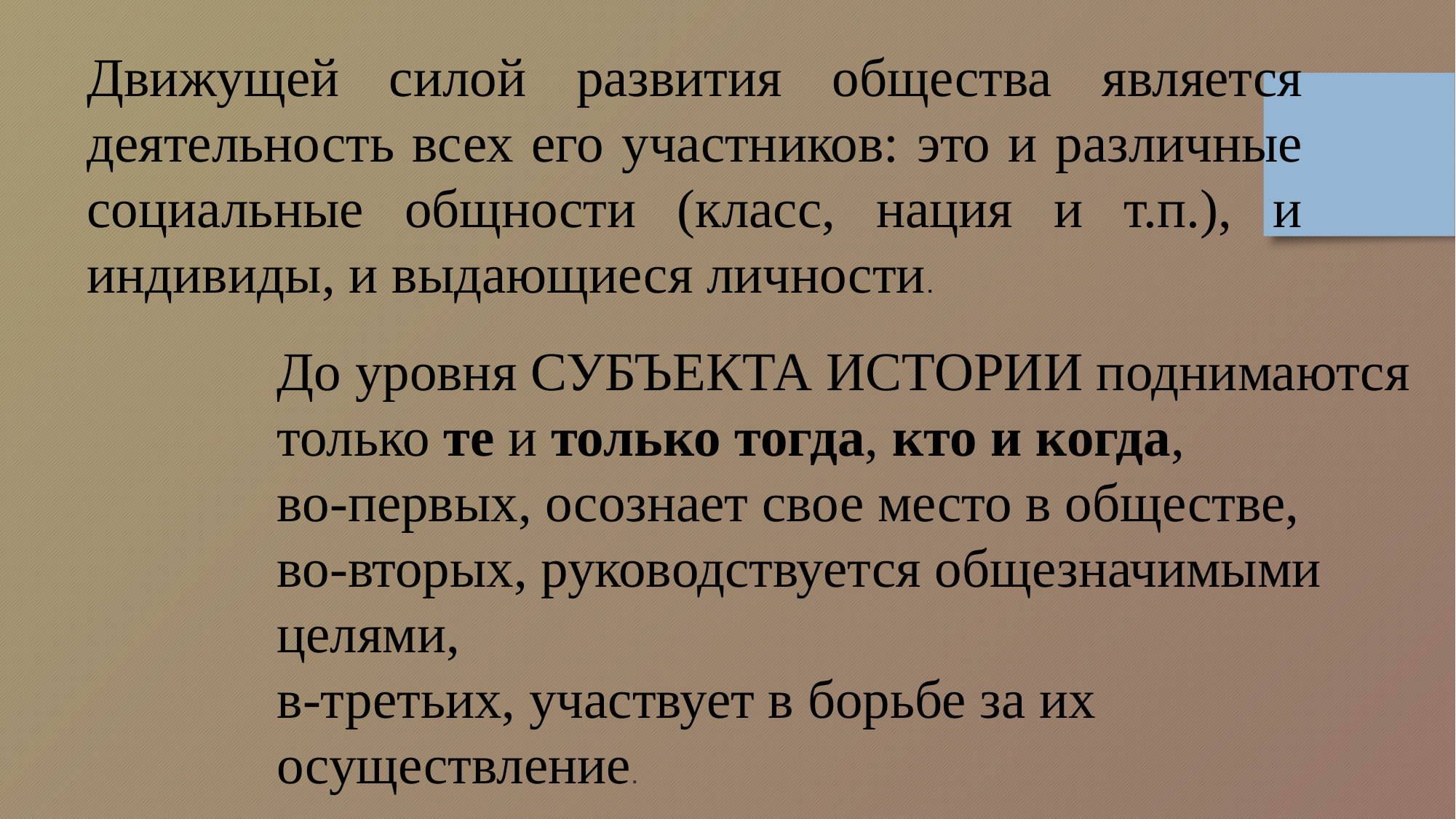

Движущей силой развития общества является деятельность всех его участников: это и различные социальные общности (класс, нация и т.п.), и индивиды, и выдающиеся личности.
До уровня СУБЪЕКТА ИСТОРИИ поднимаются только те и только тогда, кто и когда,
во-первых, осознает свое место в обществе,
во-вторых, руководствуется общезначимыми целями,
в-третьих, участвует в борьбе за их осуществление.